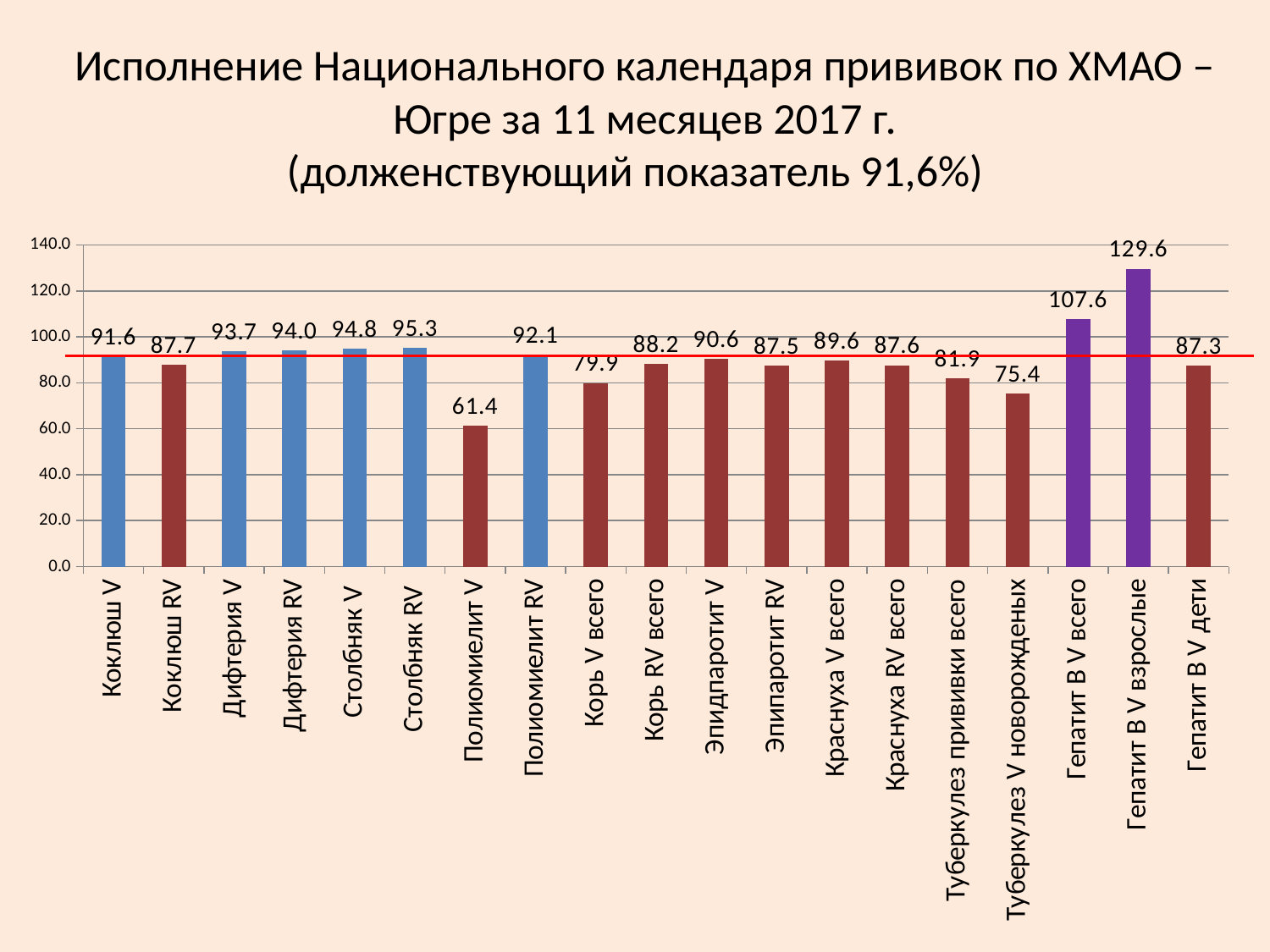

# Исполнение Национального календаря прививок по ХМАО – Югре за 11 месяцев 2017 г. (долженствующий показатель 91,6%)

### Chart

| Category |  |
|---|---|
| Коклюш V | 91.58 |
| Коклюш RV | 87.68 |
| Дифтерия V | 93.67 |
| Дифтерия RV | 93.96 |
| Столбняк V  | 94.81 |
| Столбняк RV  | 95.28 |
| Полиомиелит V | 61.4 |
| Полиомиелит RV | 92.1 |
| Корь V всего | 79.87 |
| Корь RV всего | 88.24 |
| Эпидпаротит V | 90.58 |
| Эпипаротит RV | 87.54 |
| Краснуха V всего | 89.6 |
| Краснуха RV всего | 87.63 |
| Туберкулез прививки всего | 81.87 |
| Туберкулез V новорожденых | 75.41 |
| Гепатит В V всего | 107.57 |
| Гепатит В V взрослые | 129.61 |
| Гепатит В V дети | 87.33 |